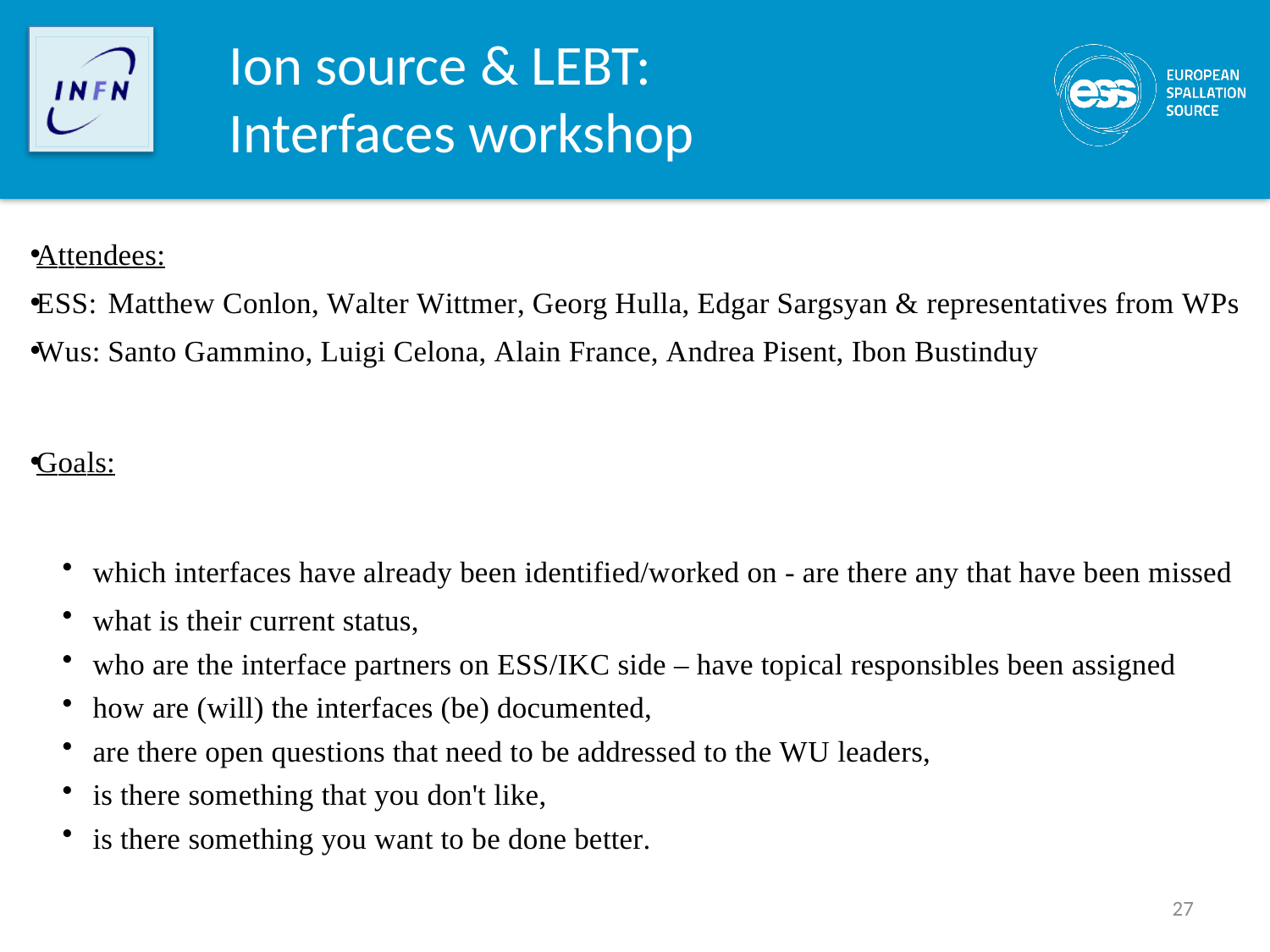

# Ion source & LEBT: Interfaces workshop
Attendees:
ESS:	Matthew Conlon, Walter Wittmer, Georg Hulla, Edgar Sargsyan & representatives from WPs
Wus: Santo Gammino, Luigi Celona, Alain France, Andrea Pisent, Ibon Bustinduy

Goals:

which interfaces have already been identified/worked on - are there any that have been missed
what is their current status,
who are the interface partners on ESS/IKC side – have topical responsibles been assigned
how are (will) the interfaces (be) documented,
are there open questions that need to be addressed to the WU leaders,
is there something that you don't like,
is there something you want to be done better.
27